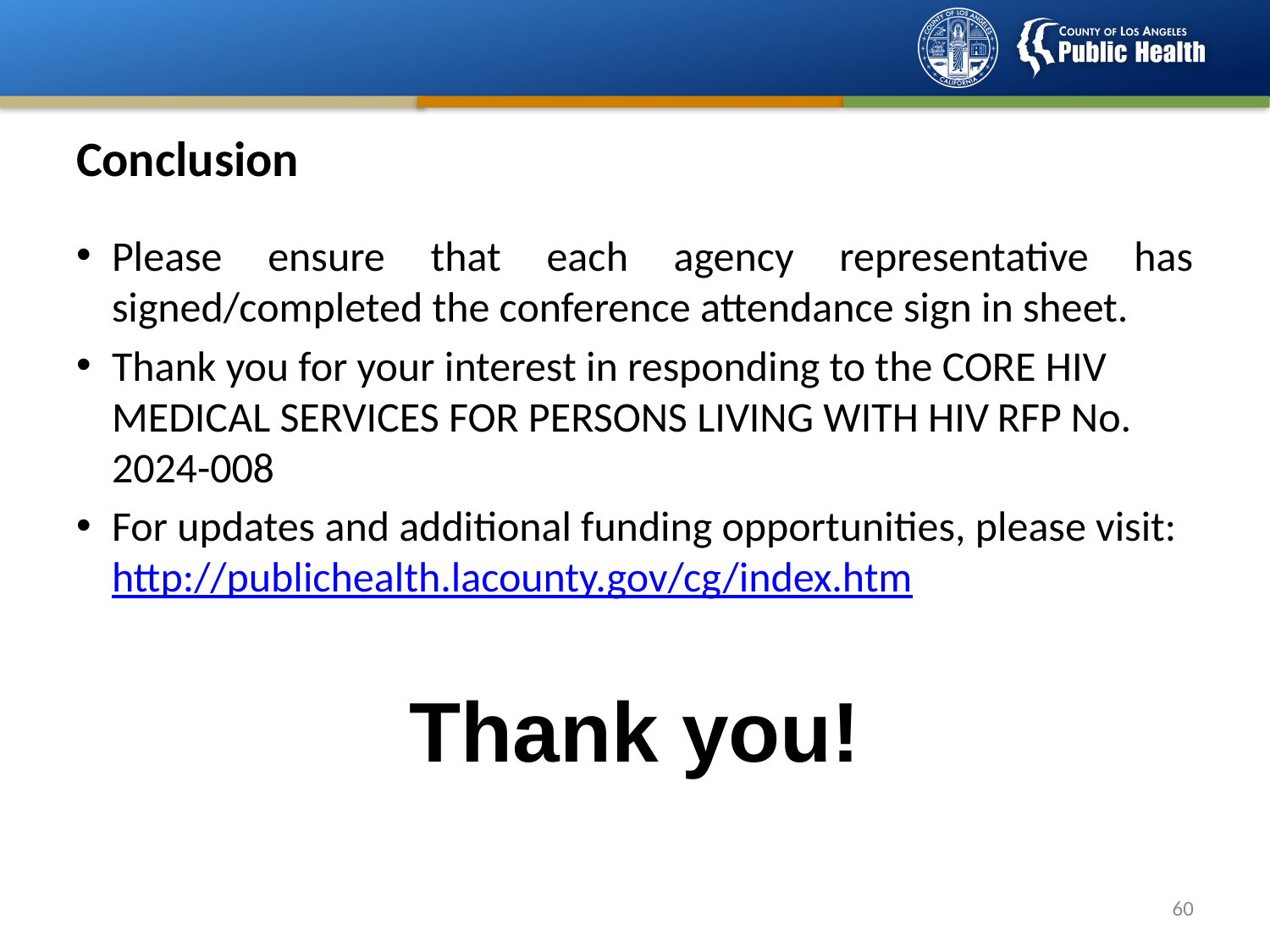

# Conclusion
Please ensure that each agency representative has signed/completed the conference attendance sign in sheet.
Thank you for your interest in responding to the CORE HIV MEDICAL SERVICES FOR PERSONS LIVING WITH HIV RFP No. 2024-008
For updates and additional funding opportunities, please visit: http://publichealth.lacounty.gov/cg/index.htm

Thank you!

60